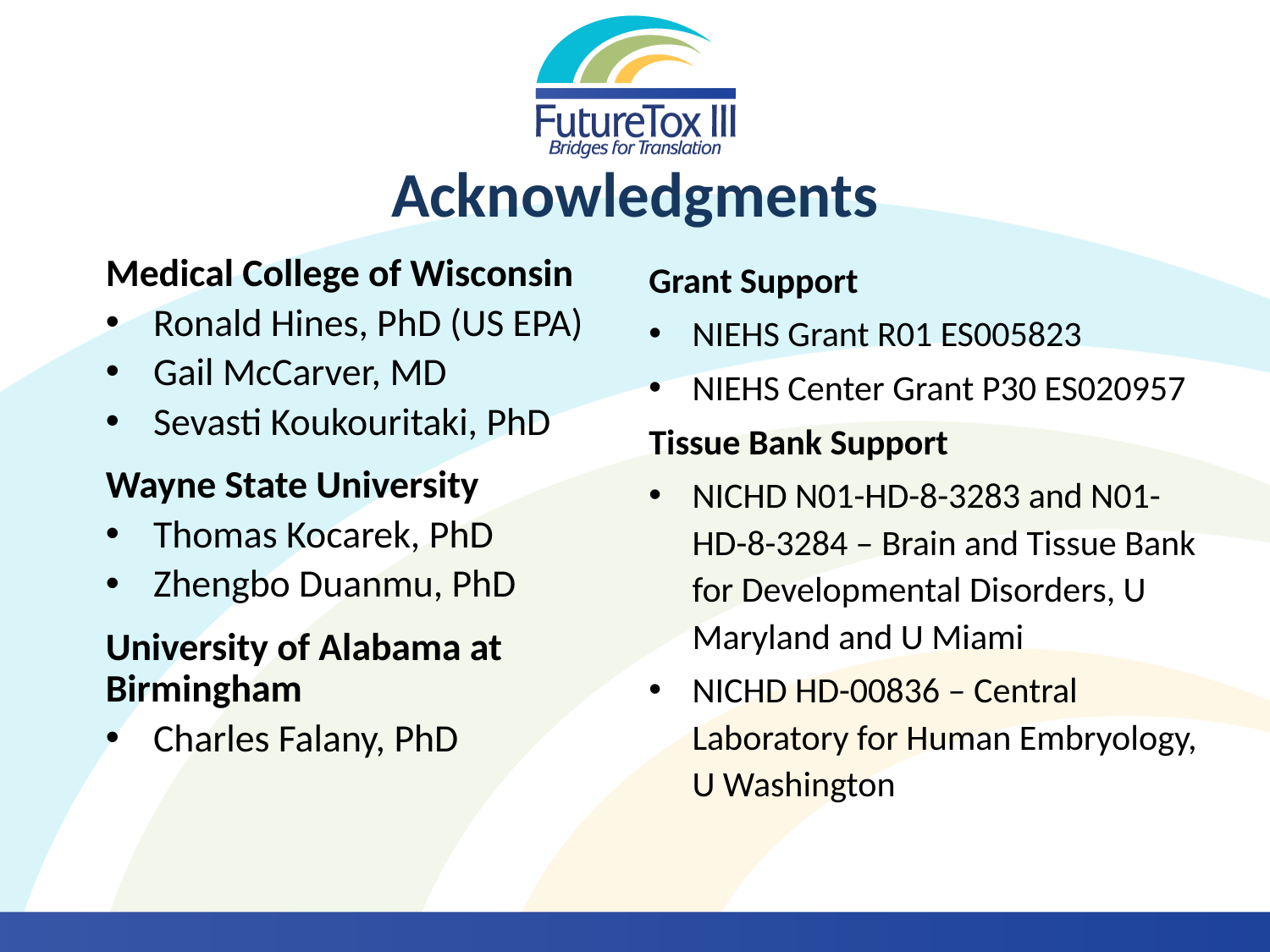

# Acknowledgments
Medical College of Wisconsin
Ronald Hines, PhD (US EPA)
Gail McCarver, MD
Sevasti Koukouritaki, PhD
Wayne State University
Thomas Kocarek, PhD
Zhengbo Duanmu, PhD
University of Alabama at Birmingham
Charles Falany, PhD

Grant Support
NIEHS Grant R01 ES005823
NIEHS Center Grant P30 ES020957
Tissue Bank Support
NICHD N01-HD-8-3283 and N01-HD-8-3284 – Brain and Tissue Bank for Developmental Disorders, U Maryland and U Miami
NICHD HD-00836 – Central Laboratory for Human Embryology, U Washington